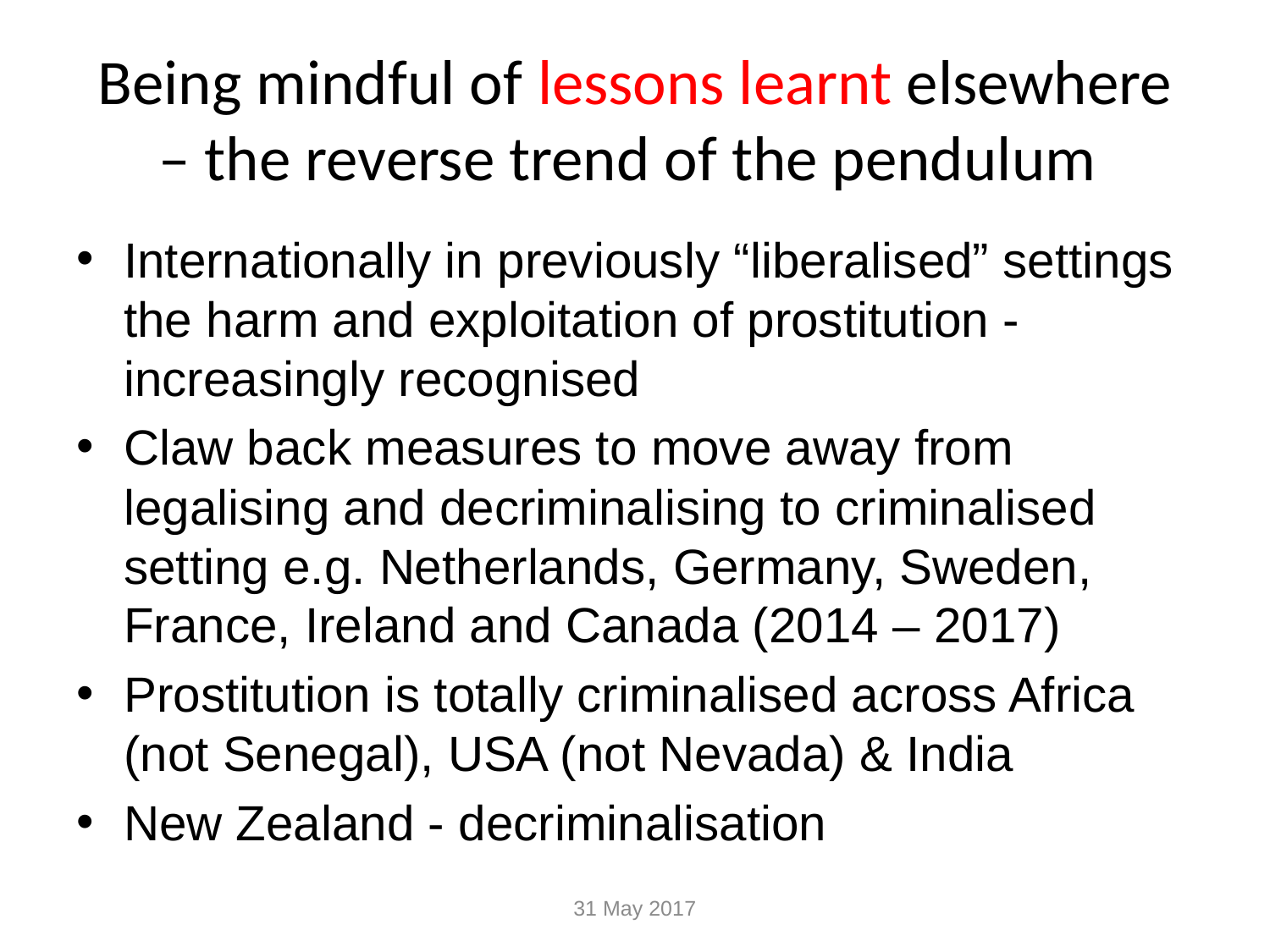

# Being mindful of lessons learnt elsewhere – the reverse trend of the pendulum
Internationally in previously “liberalised” settings the harm and exploitation of prostitution - increasingly recognised
Claw back measures to move away from legalising and decriminalising to criminalised setting e.g. Netherlands, Germany, Sweden, France, Ireland and Canada (2014 – 2017)
Prostitution is totally criminalised across Africa (not Senegal), USA (not Nevada) & India
New Zealand - decriminalisation

31 May 2017